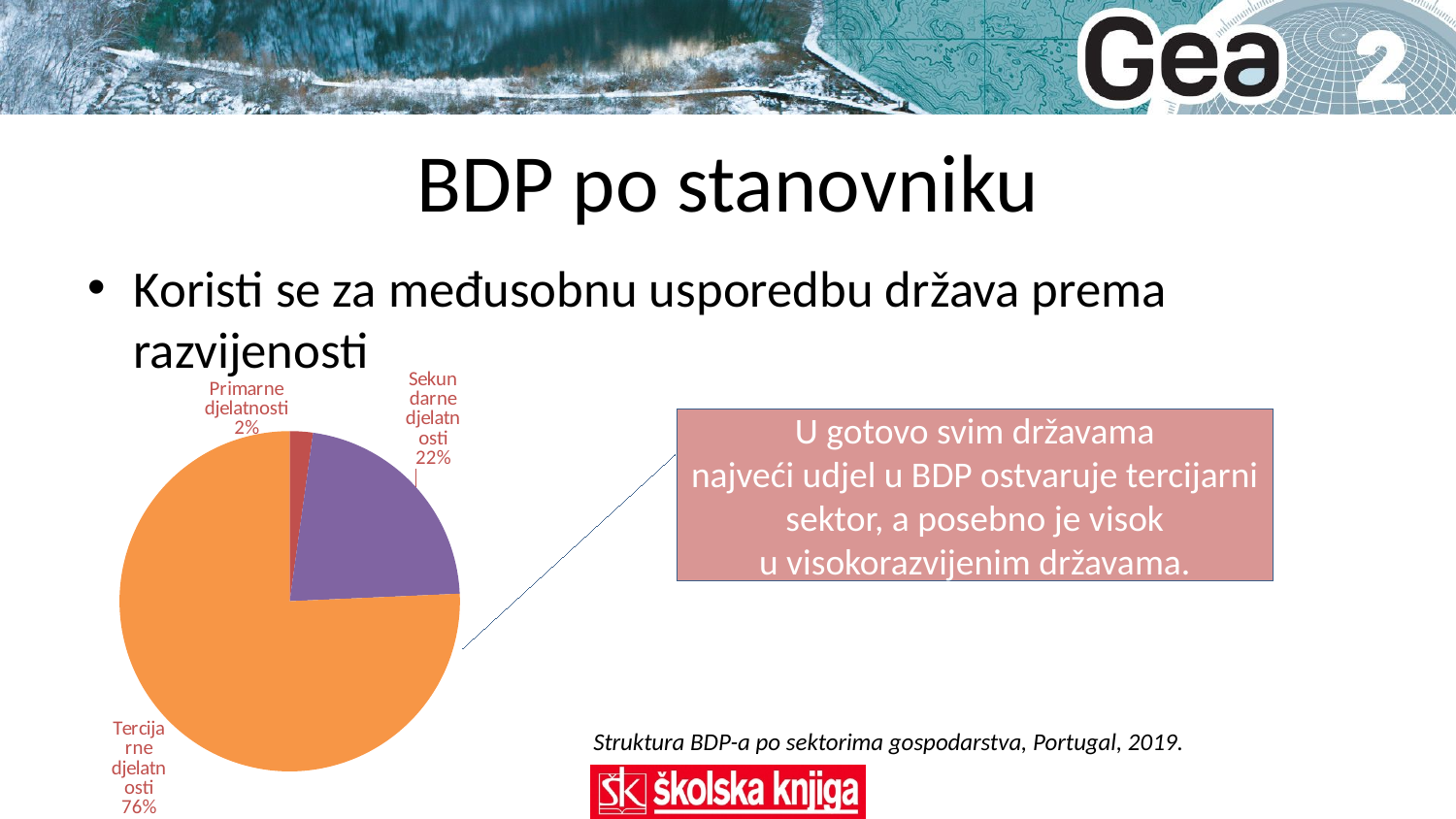

# BDP po stanovniku
Koristi se za međusobnu usporedbu država prema razvijenosti

### Chart

| Category |  |
|---|---|
| I. | 2.2 |
| II. | 22.1 |
| III. | 75.7 |
U gotovo svim državama
najveći udjel u BDP ostvaruje tercijarni sektor, a posebno je visok
u visokorazvijenim državama.
Struktura BDP-a po sektorima gospodarstva, Portugal, 2019.